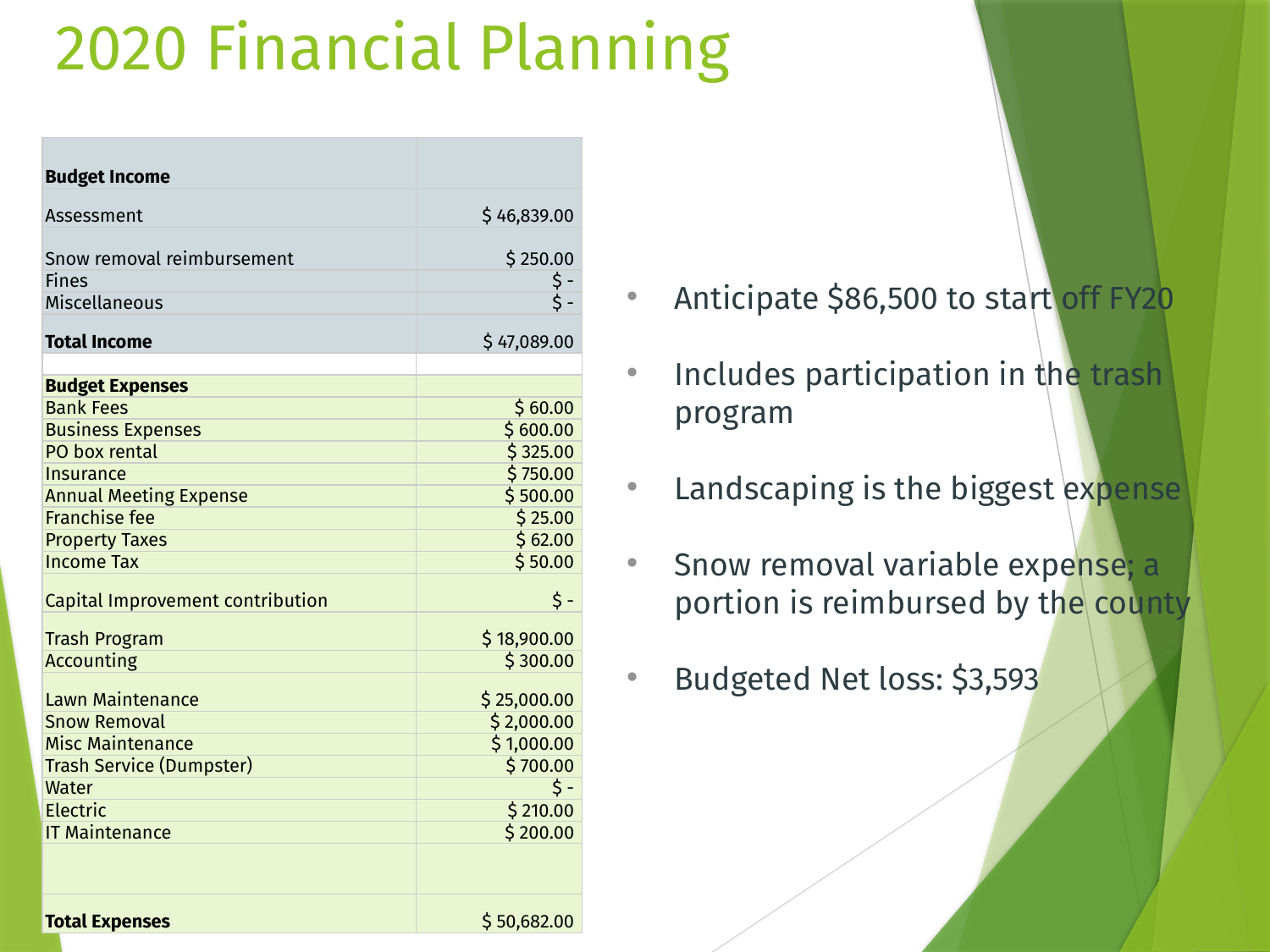

# 2020 Financial Planning
| Budget Income |  |
| --- | --- |
| Assessment | $ 46,839.00 |
| Snow removal reimbursement | $ 250.00 |
| Fines | $ - |
| Miscellaneous | $ - |
| Total Income | $ 47,089.00 |
|  |  |
| Budget Expenses |  |
| Bank Fees | $ 60.00 |
| Business Expenses | $ 600.00 |
| PO box rental | $ 325.00 |
| Insurance | $ 750.00 |
| Annual Meeting Expense | $ 500.00 |
| Franchise fee | $ 25.00 |
| Property Taxes | $ 62.00 |
| Income Tax | $ 50.00 |
| Capital Improvement contribution | $ - |
| Trash Program | $ 18,900.00 |
| Accounting | $ 300.00 |
| Lawn Maintenance | $ 25,000.00 |
| Snow Removal | $ 2,000.00 |
| Misc Maintenance | $ 1,000.00 |
| Trash Service (Dumpster) | $ 700.00 |
| Water | $ - |
| Electric | $ 210.00 |
| IT Maintenance | $ 200.00 |
|  |  |
| Total Expenses | $ 50,682.00 |

Anticipate $86,500 to start off FY20

Includes participation in the trash program

Landscaping is the biggest expense

Snow removal variable expense; a portion is reimbursed by the county

Budgeted Net loss: $3,593